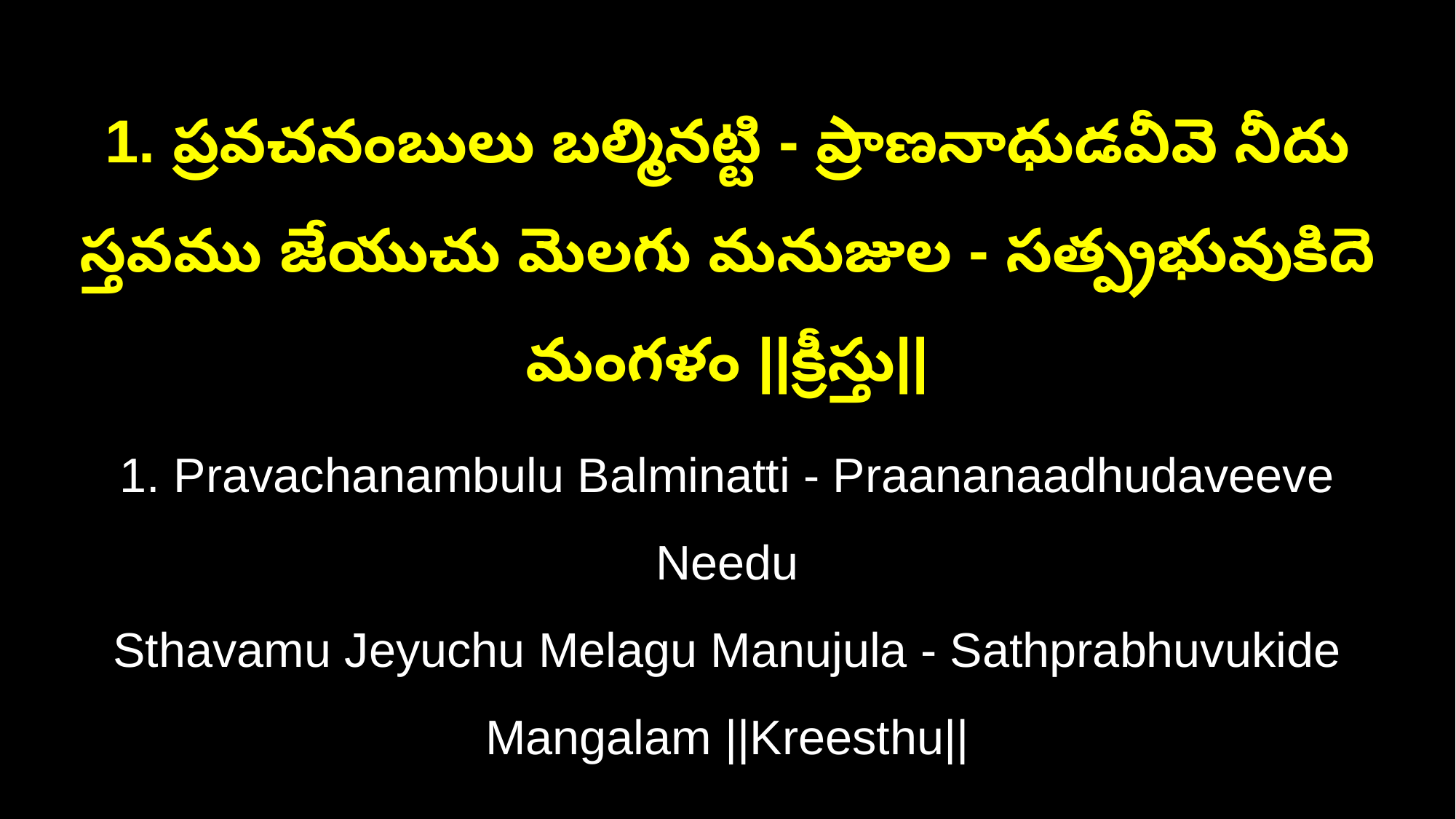

1. ప్రవచనంబులు బల్మినట్టి - ప్రాణనాధుడవీవె నీదు
స్తవము జేయుచు మెలగు మనుజుల - సత్ప్రభువుకిదె మంగళం ||క్రీస్తు||
1. Pravachanambulu Balminatti - Praananaadhudaveeve Needu
Sthavamu Jeyuchu Melagu Manujula - Sathprabhuvukide Mangalam ||Kreesthu||